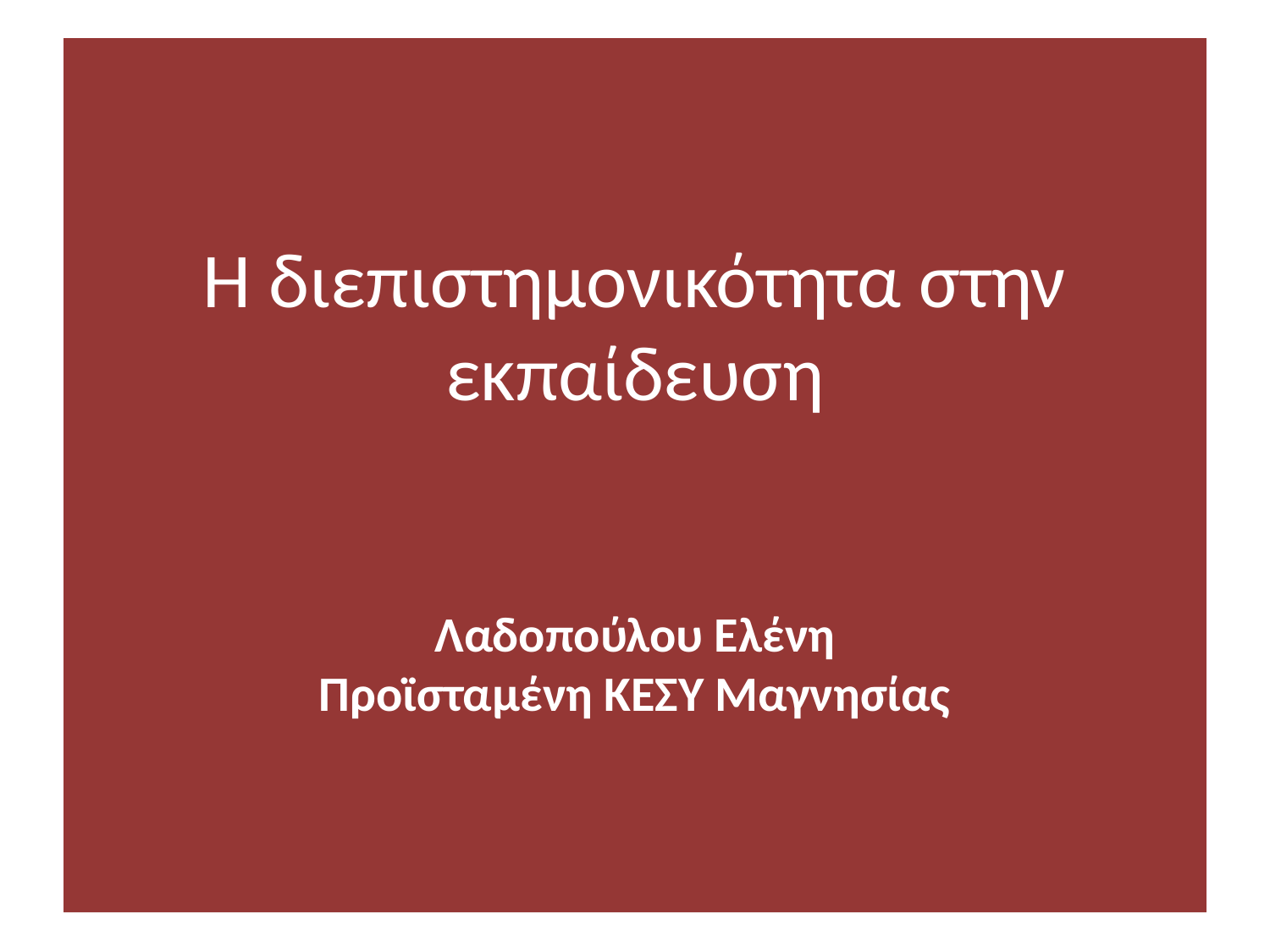

# Η διεπιστημονικότητα στην εκπαίδευση Λαδοπούλου Ελένη Προϊσταμένη ΚΕΣΥ Μαγνησίας